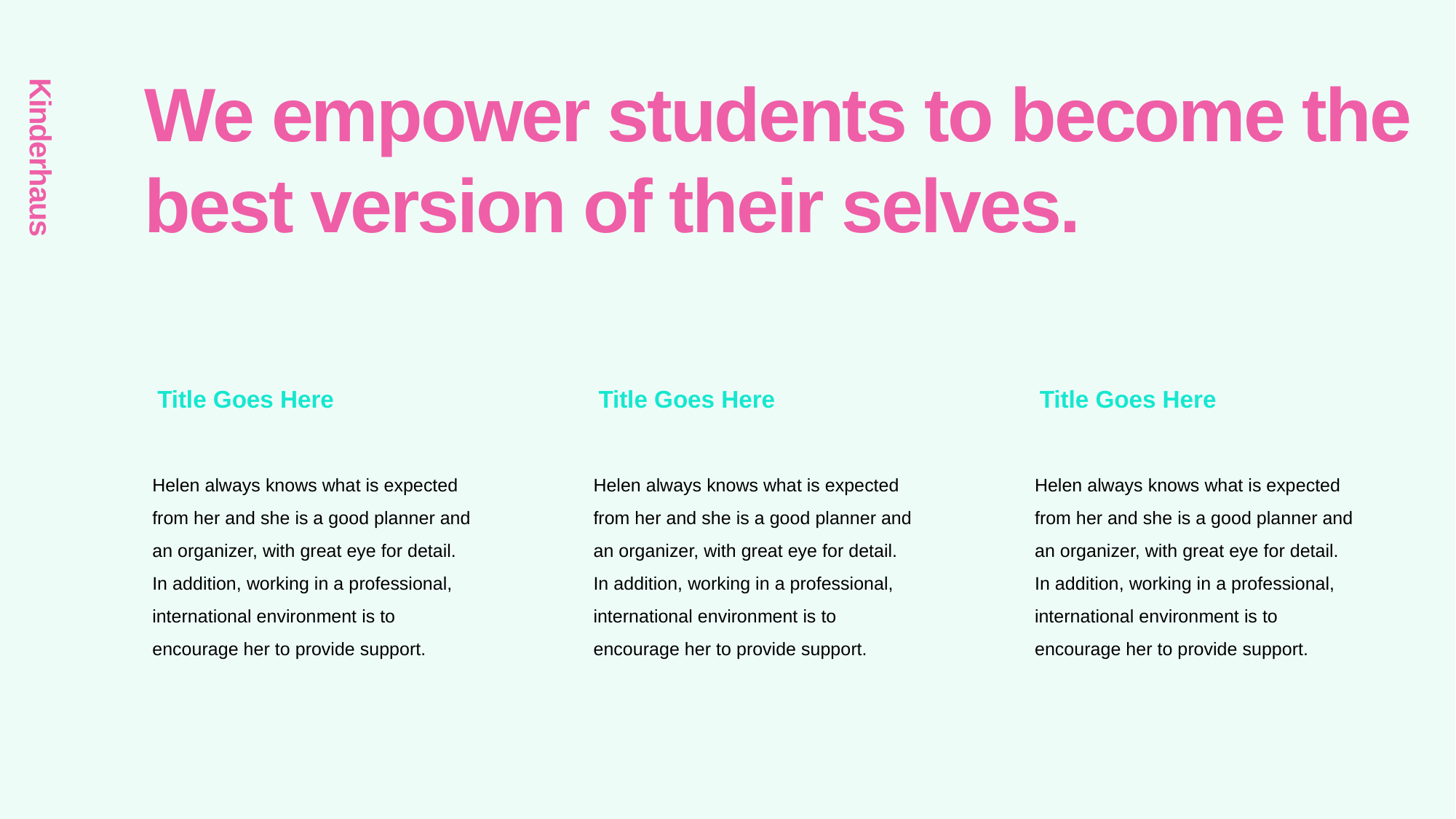

We empower students to become the best version of their selves.
Kinderhaus
Title Goes Here
Title Goes Here
Title Goes Here
Helen always knows what is expected from her and she is a good planner and an organizer, with great eye for detail. In addition, working in a professional, international environment is to encourage her to provide support.
Helen always knows what is expected from her and she is a good planner and an organizer, with great eye for detail. In addition, working in a professional, international environment is to encourage her to provide support.
Helen always knows what is expected from her and she is a good planner and an organizer, with great eye for detail. In addition, working in a professional, international environment is to encourage her to provide support.